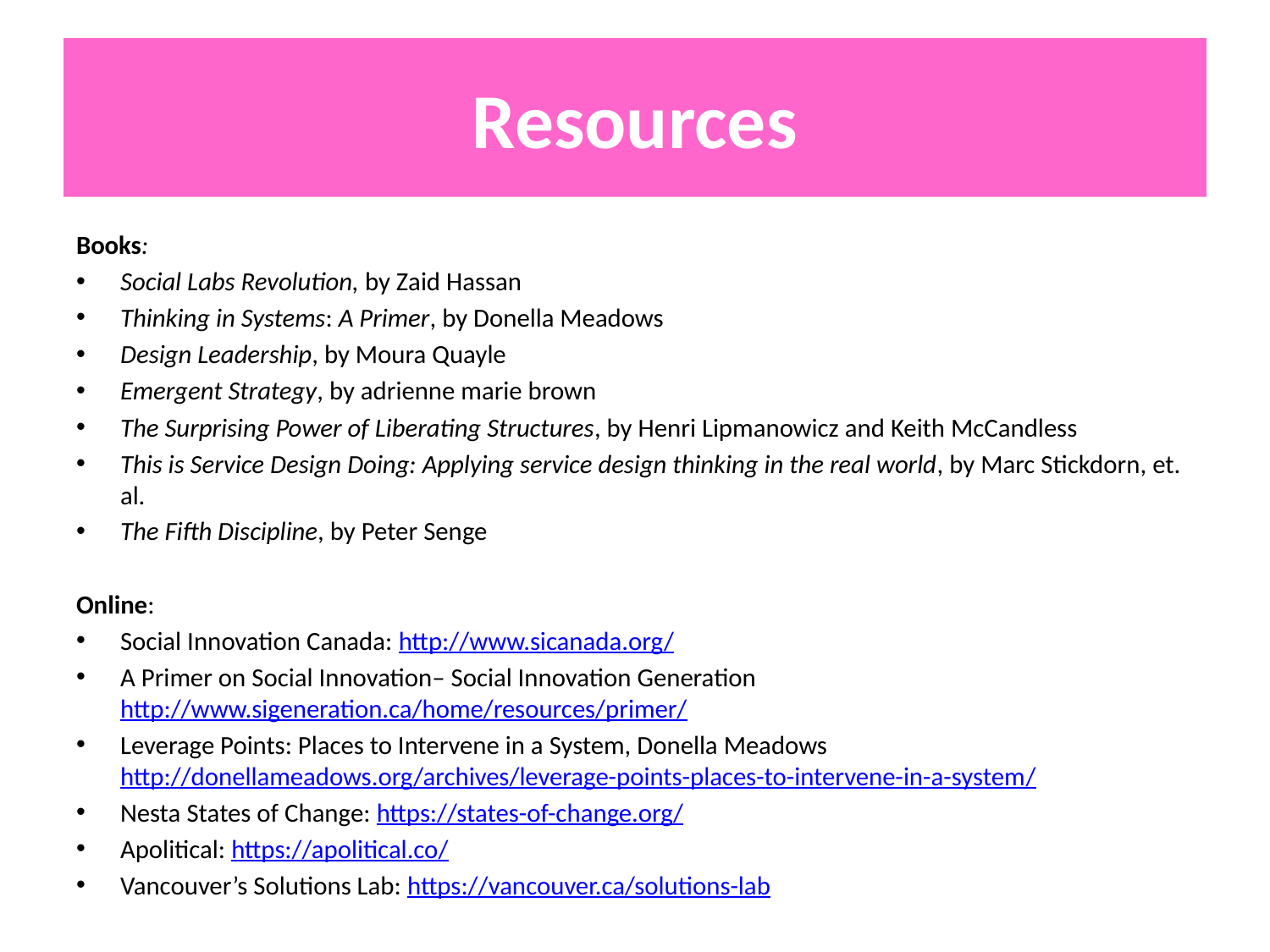

# Resources
Books:
Social Labs Revolution, by Zaid Hassan
Thinking in Systems: A Primer, by Donella Meadows
Design Leadership, by Moura Quayle
Emergent Strategy, by adrienne marie brown
The Surprising Power of Liberating Structures, by Henri Lipmanowicz and Keith McCandless
This is Service Design Doing: Applying service design thinking in the real world, by Marc Stickdorn, et. al.
The Fifth Discipline, by Peter Senge

Online:
Social Innovation Canada: http://www.sicanada.org/
A Primer on Social Innovation– Social Innovation Generation http://www.sigeneration.ca/home/resources/primer/
Leverage Points: Places to Intervene in a System, Donella Meadows http://donellameadows.org/archives/leverage-points-places-to-intervene-in-a-system/
Nesta States of Change: https://states-of-change.org/
Apolitical: https://apolitical.co/
Vancouver’s Solutions Lab: https://vancouver.ca/solutions-lab